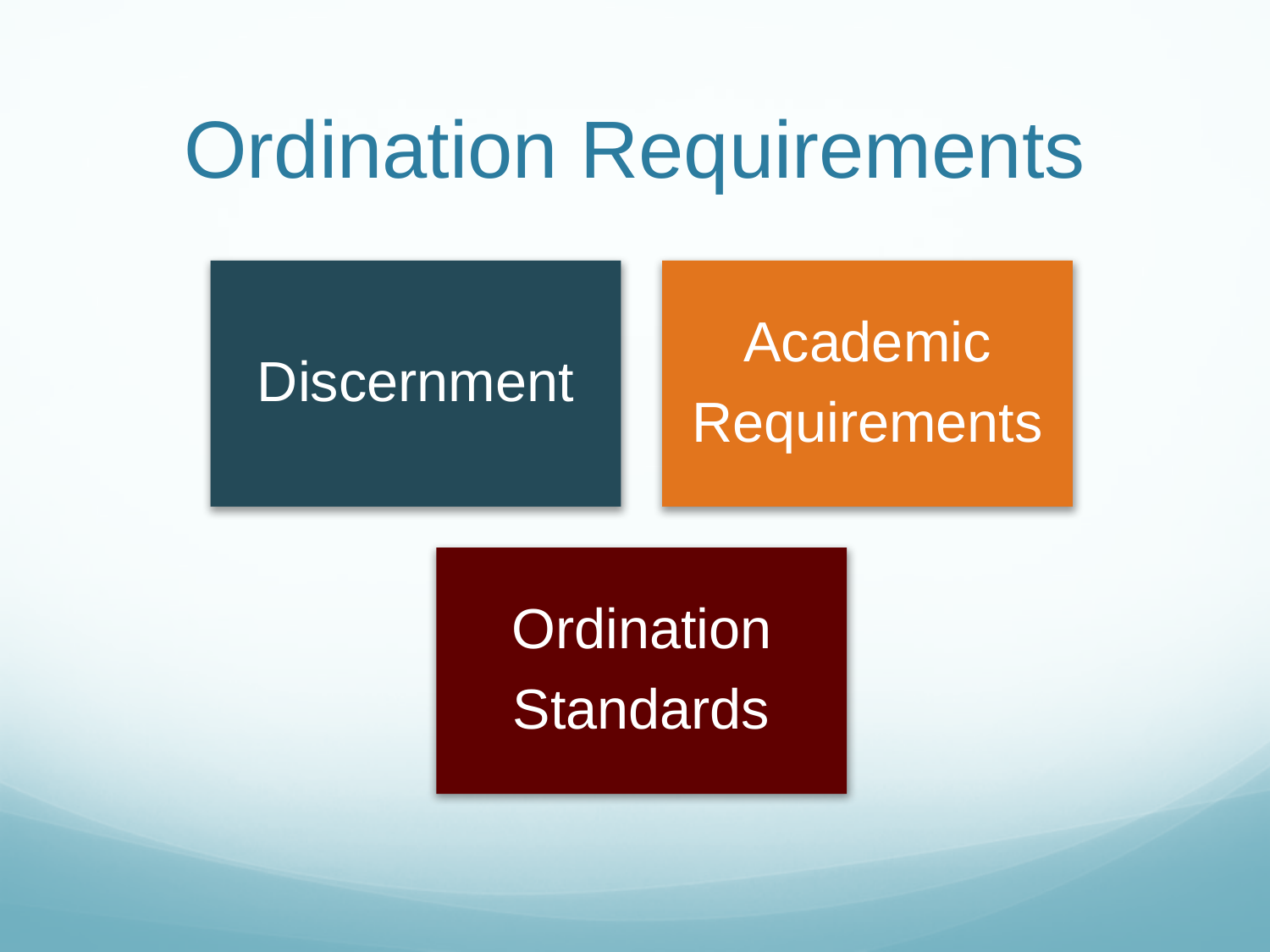

# Ordination Requirements
Discernment
Academic
Requirements
Ordination
Standards